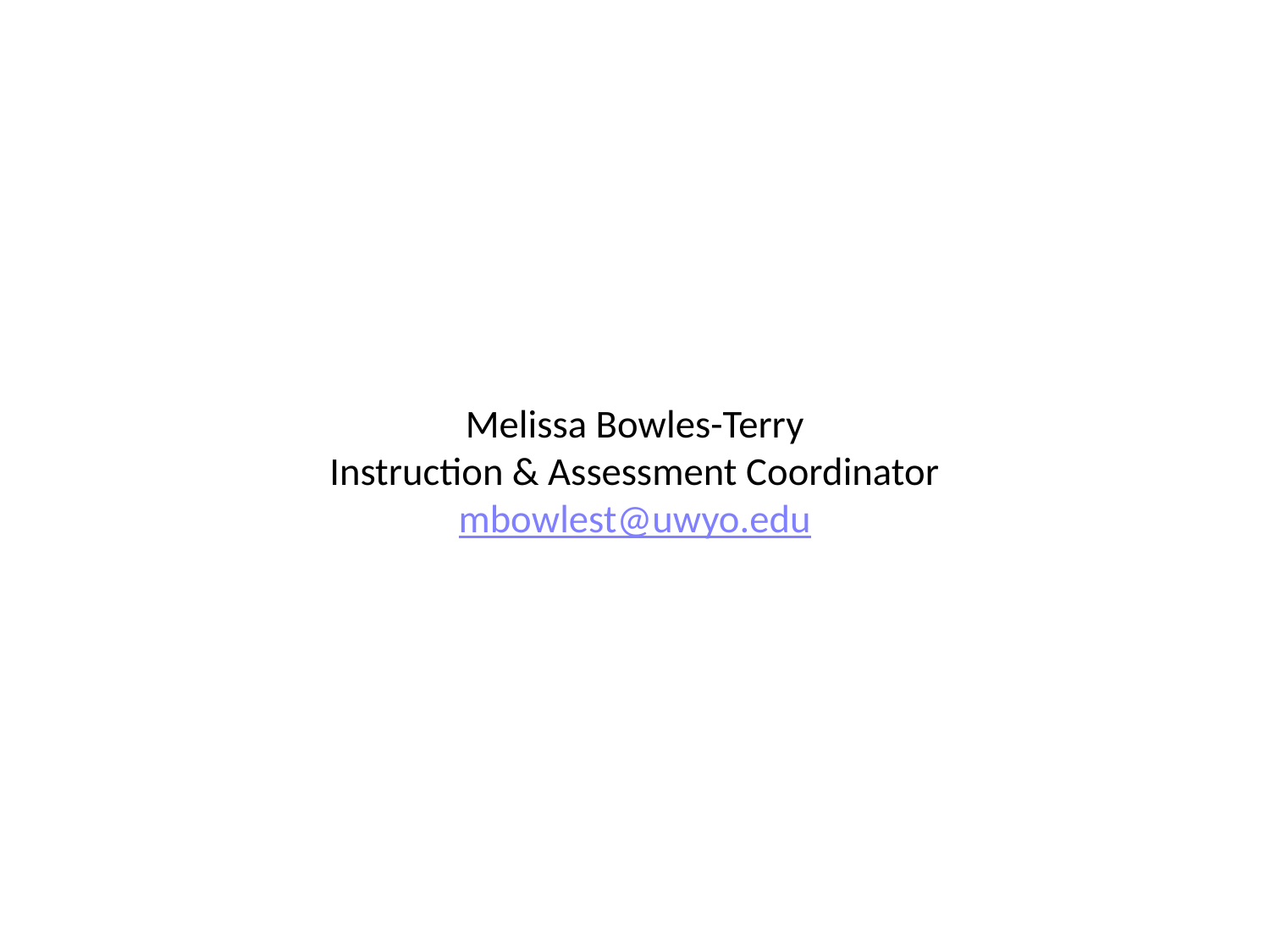

# Melissa Bowles-Terry Instruction & Assessment Coordinator mbowlest@uwyo.edu